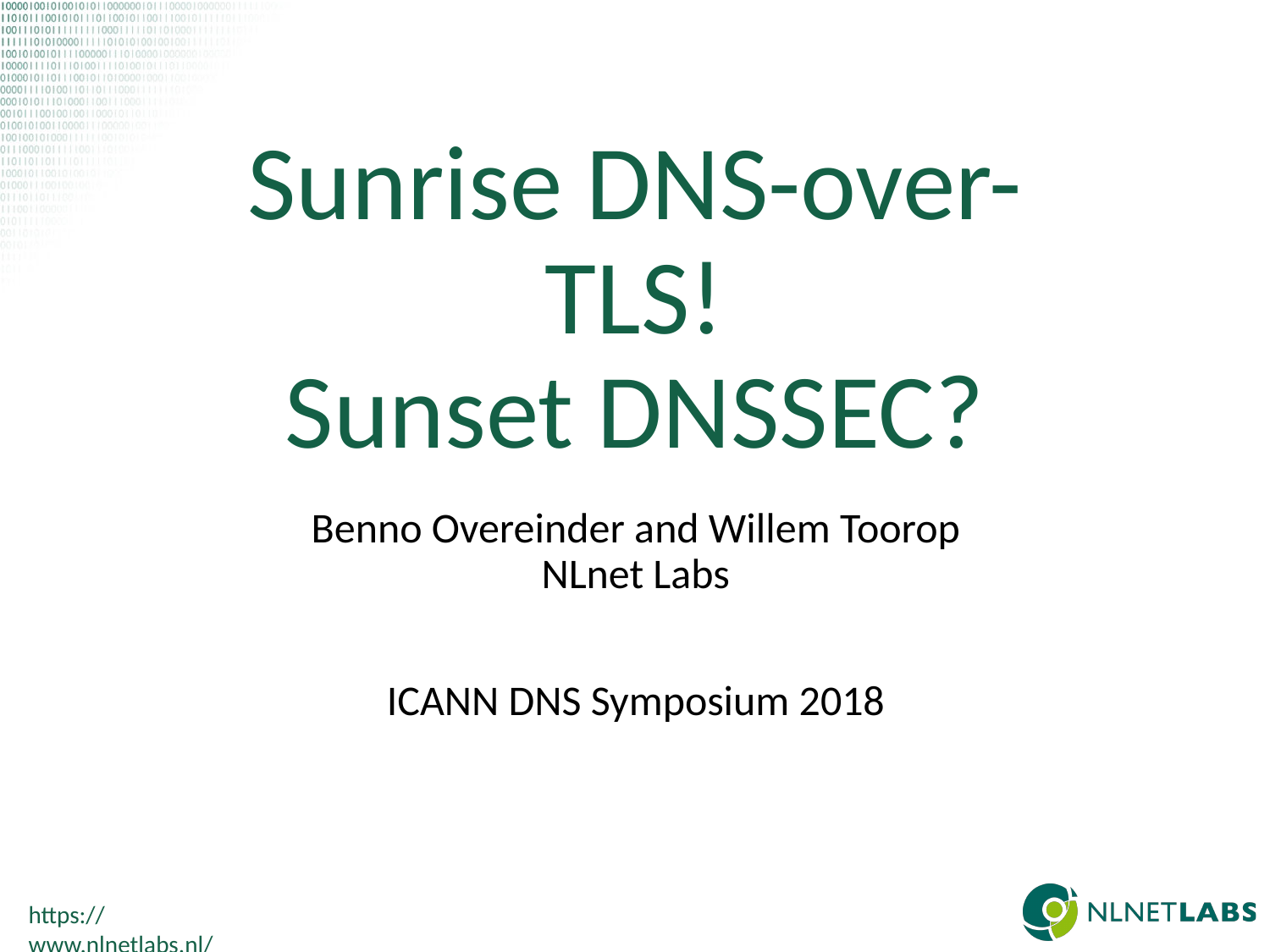

# Sunrise DNS-over-TLS! Sunset DNSSEC?
Benno Overeinder and Willem Toorop
NLnet Labs

ICANN DNS Symposium 2018